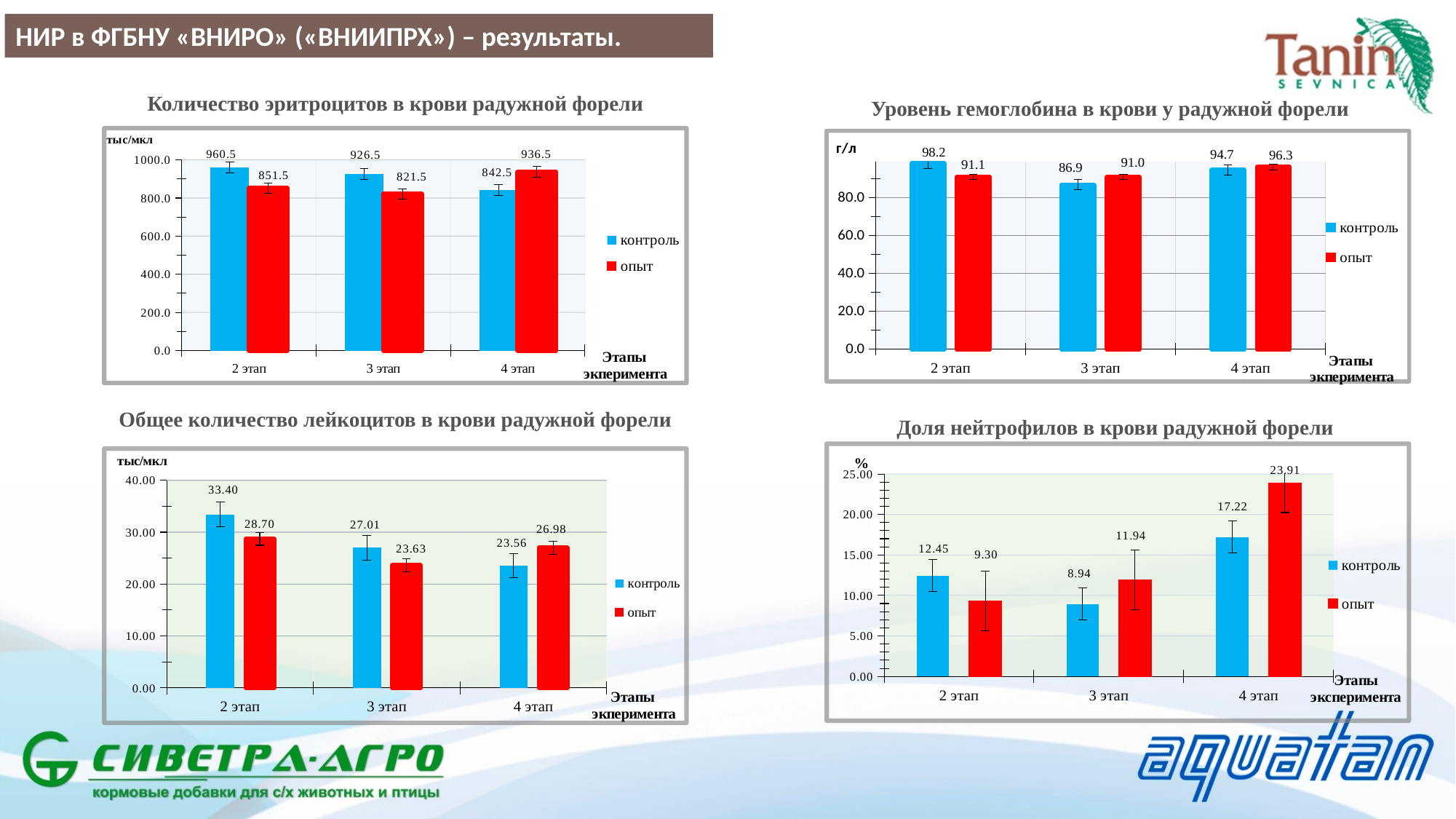

НИР в ФГБНУ «ВНИРО» («ВНИИПРХ») – результаты.
Количество эритроцитов в крови радужной форели
Уровень гемоглобина в крови у радужной форели

### Chart

| Category | контроль | опыт |
|---|---|---|
| 2 этап | 960.5 | 851.5 |
| 3 этап | 926.5 | 821.5 |
| 4 этап | 842.5 | 936.5 |

### Chart

| Category | контроль | опыт |
|---|---|---|
| 2 этап | 98.2 | 91.1 |
| 3 этап | 86.9 | 91.0 |
| 4 этап | 94.7 | 96.3 |
Общее количество лейкоцитов в крови радужной форели
Доля нейтрофилов в крови радужной форели

### Chart

| Category | контроль | опыт |
|---|---|---|
| 2 этап | 12.45 | 9.3 |
| 3 этап | 8.94 | 11.94 |
| 4 этап | 17.22 | 23.91 |

### Chart

| Category | контроль | опыт |
|---|---|---|
| 2 этап | 33.4 | 28.7 |
| 3 этап | 27.01 | 23.63 |
| 4 этап | 23.56 | 26.98 |